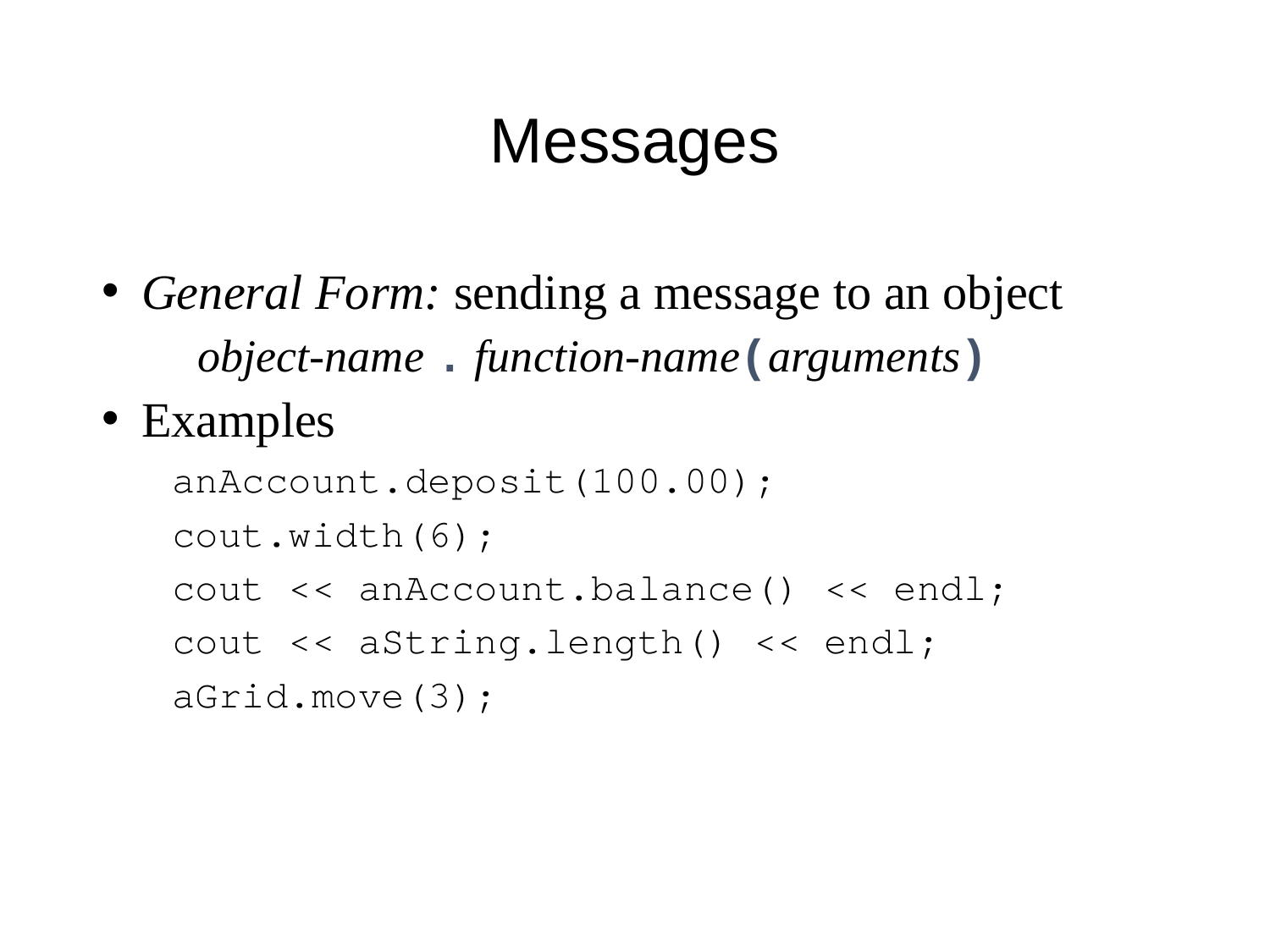

# Messages
General Form: sending a message to an object
   object-name . function-name(arguments)
Examples
   anAccount.deposit(100.00);
   cout.width(6);
   cout << anAccount.balance() << endl;
   cout << aString.length() << endl;
   aGrid.move(3);